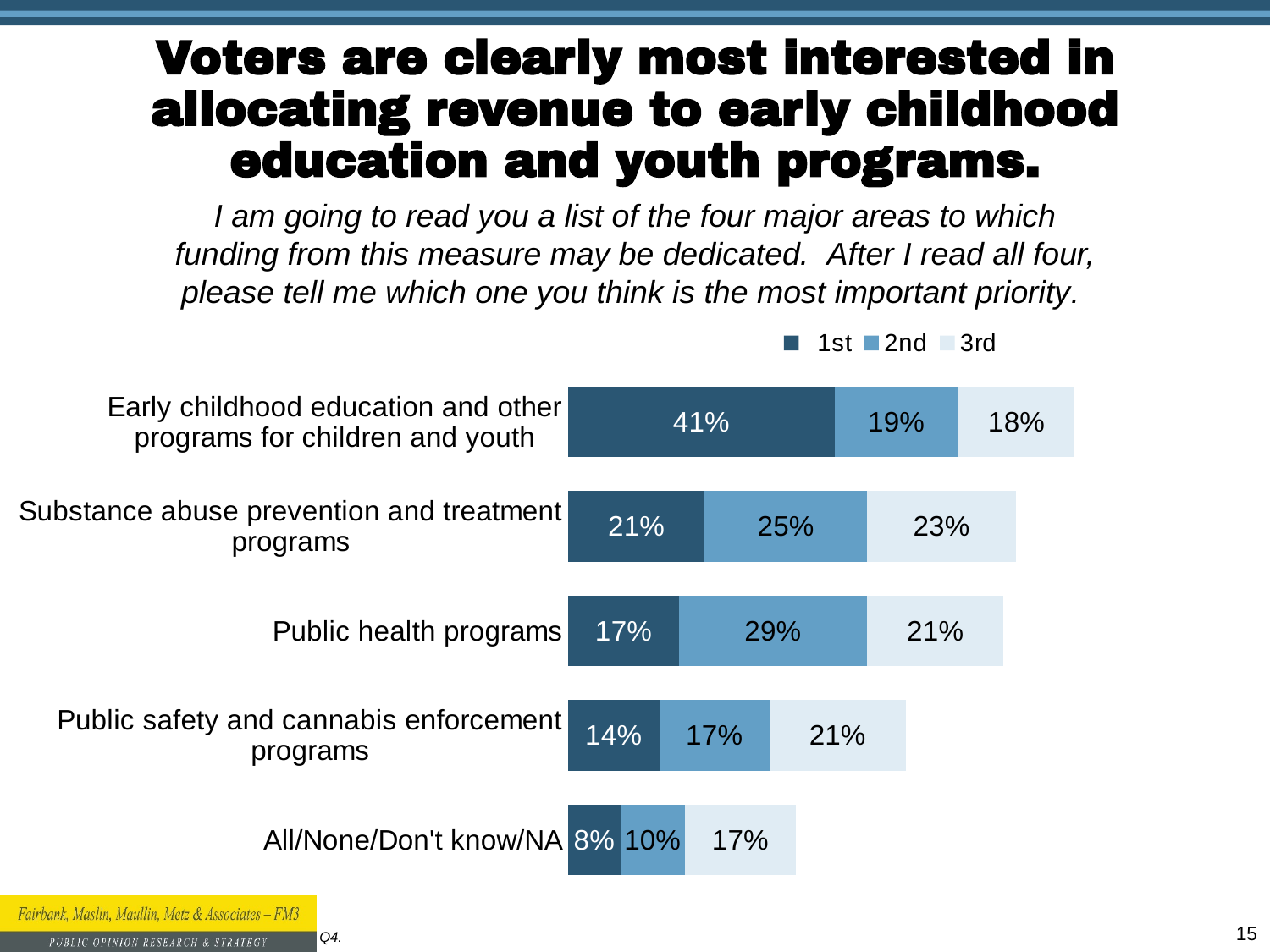

# Voters are clearly most interested in allocating revenue to early childhood education and youth programs.
I am going to read you a list of the four major areas to which funding from this measure may be dedicated.  After I read all four, please tell me which one you think is the most important priority.

### Chart

| Category |   1st | 2nd | 3rd |
|---|---|---|---|
| Early childhood education and other programs for children and youth | 0.41 | 0.19 | 0.18 |
| Substance abuse prevention and treatment programs | 0.21 | 0.25 | 0.23 |
| Public health programs | 0.17 | 0.29 | 0.21 |
| Public safety and cannabis enforcement programs | 0.14 | 0.17 | 0.21 |
| All/None/Don't know/NA | 0.08 | 0.1 | 0.17 |
Q4.